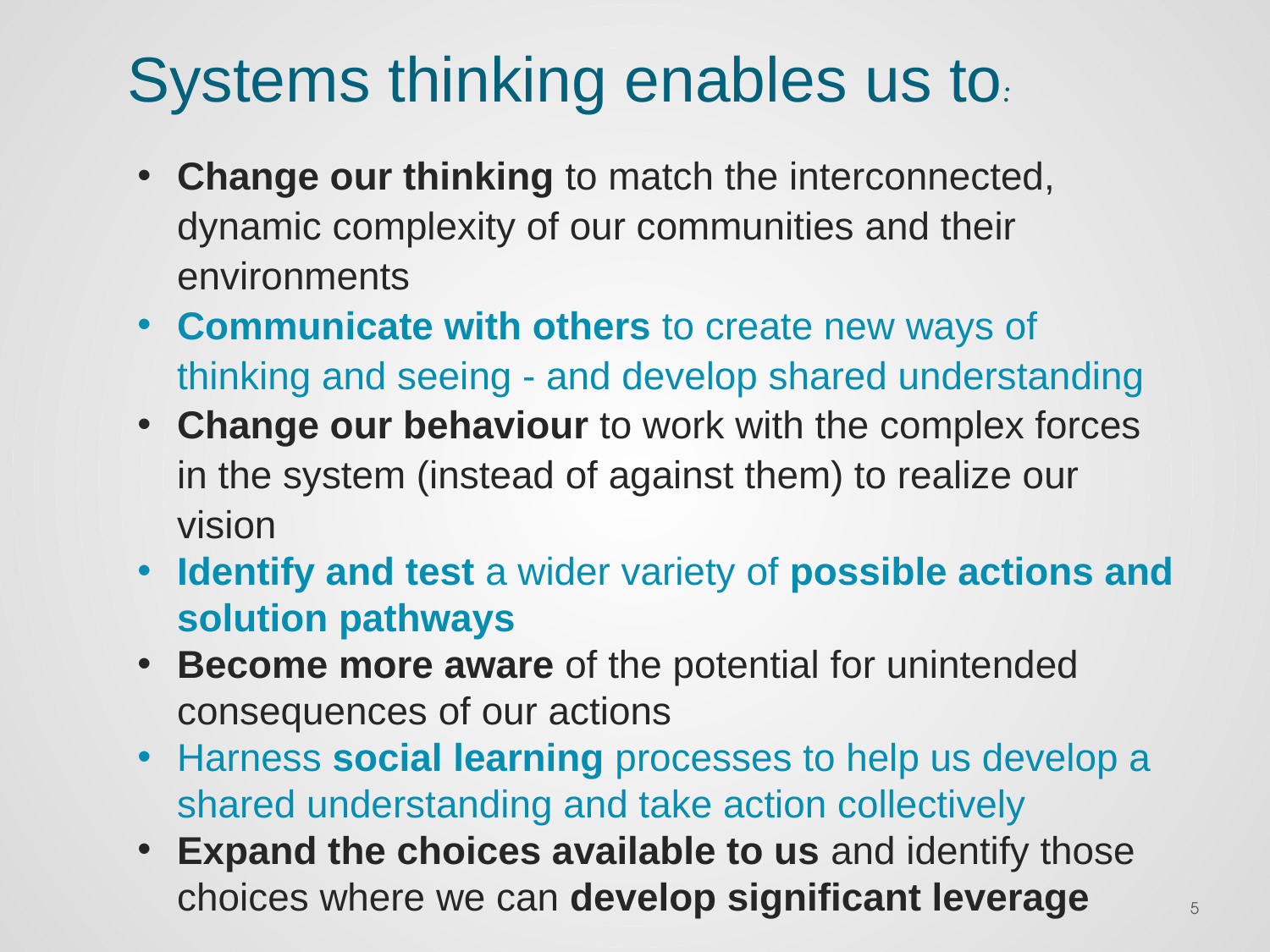

Systems thinking enables us to:

Change our thinking to match the interconnected, dynamic complexity of our communities and their environments
Communicate with others to create new ways of thinking and seeing - and develop shared understanding
Change our behaviour to work with the complex forces in the system (instead of against them) to realize our vision
Identify and test a wider variety of possible actions and solution pathways
Become more aware of the potential for unintended consequences of our actions
Harness social learning processes to help us develop a shared understanding and take action collectively
Expand the choices available to us and identify those choices where we can develop significant leverage

5